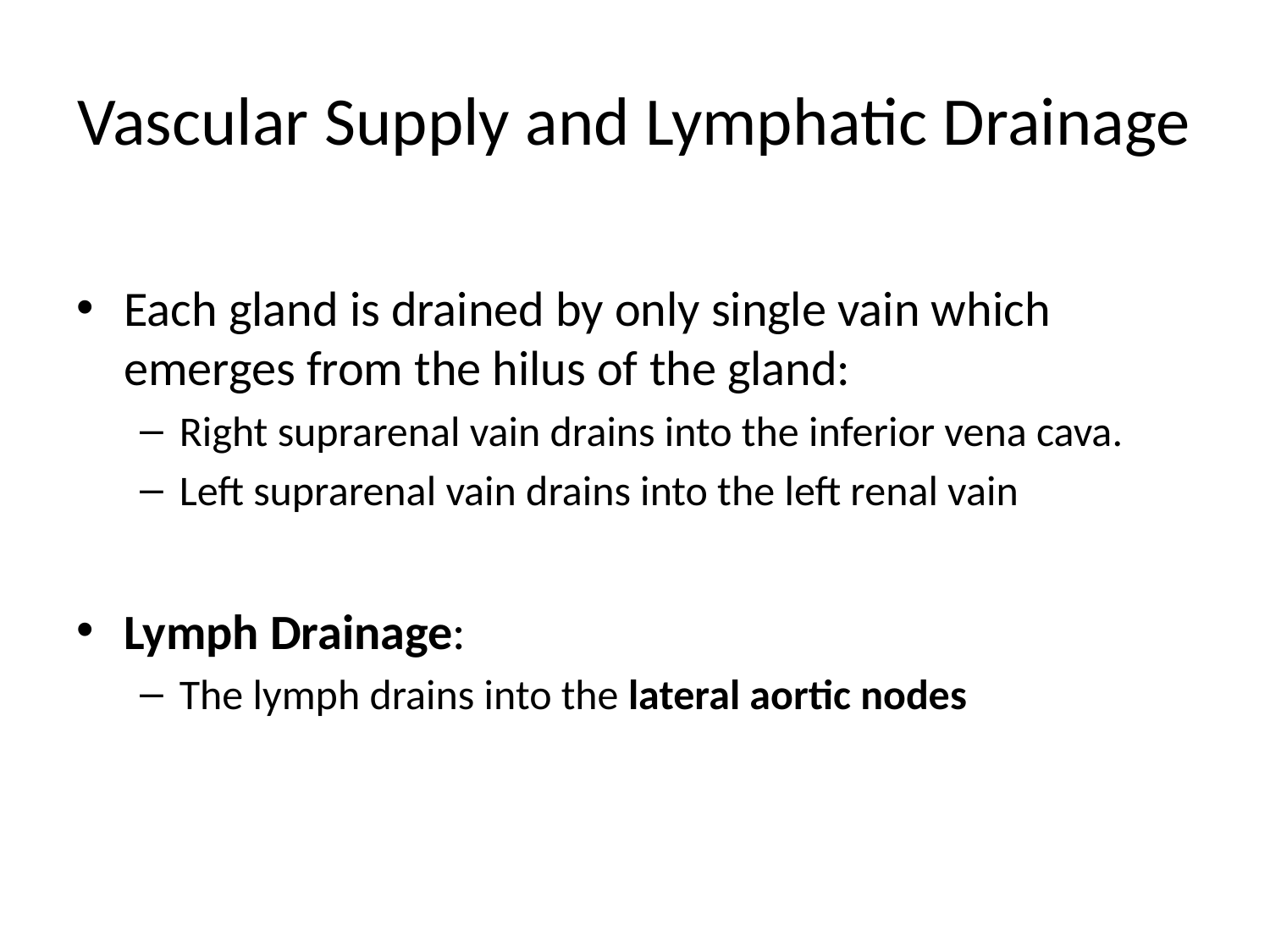

# Vascular Supply and Lymphatic Drainage
Each gland is drained by only single vain which emerges from the hilus of the gland:
Right suprarenal vain drains into the inferior vena cava.
Left suprarenal vain drains into the left renal vain

Lymph Drainage:
The lymph drains into the lateral aortic nodes